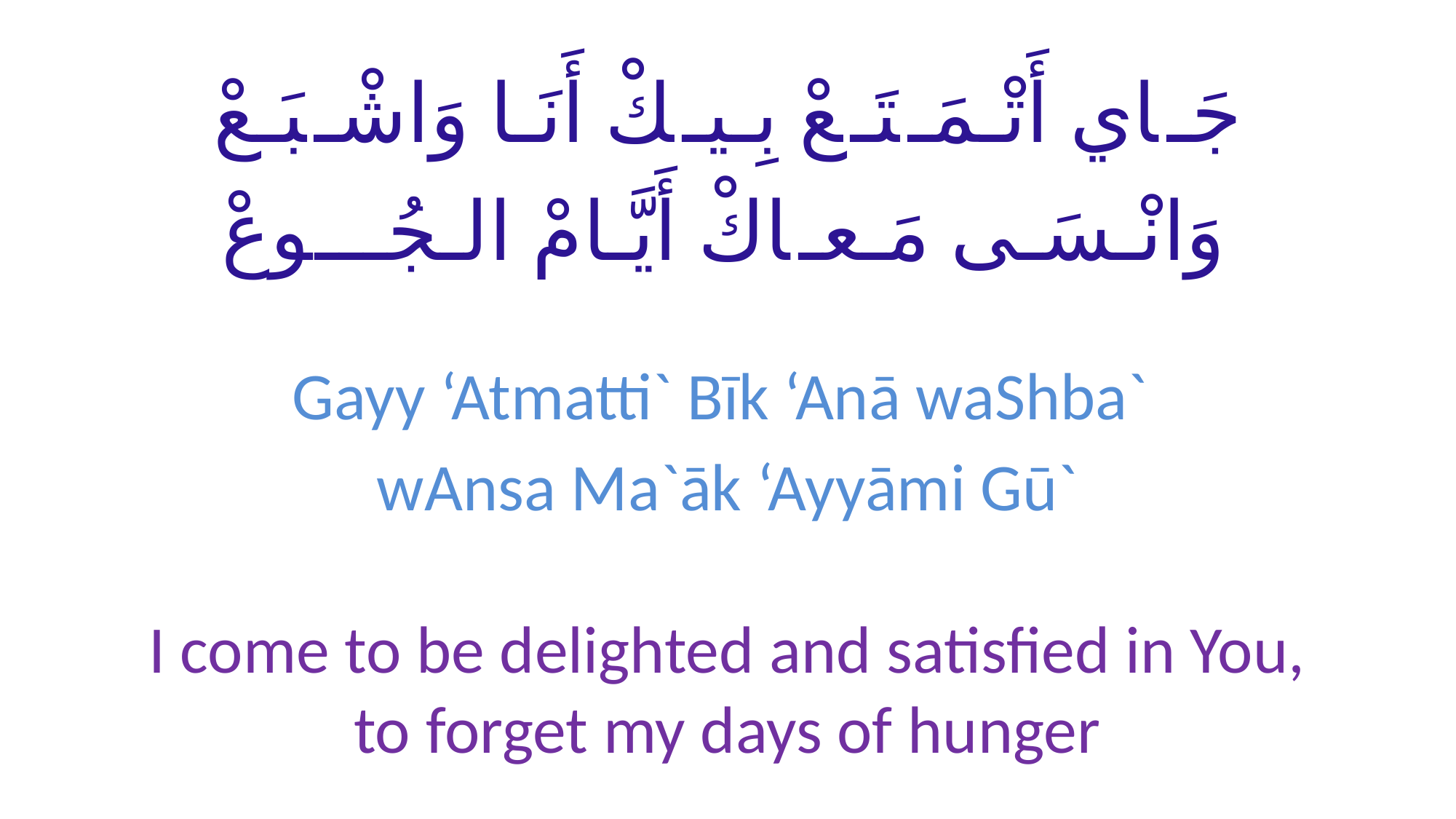

# جَـاي أَتْـمَـتَـعْ بِـيـكْ أَنَـا وَاشْـبَـعْ وَانْـسَـى مَـعـاكْ أَيَّـامْ الـجُـــوعْ
Gayy ‘Atmatti` Bīk ‘Anā waShba`
wAnsa Ma`āk ‘Ayyāmi Gū`
I come to be delighted and satisfied in You,
to forget my days of hunger